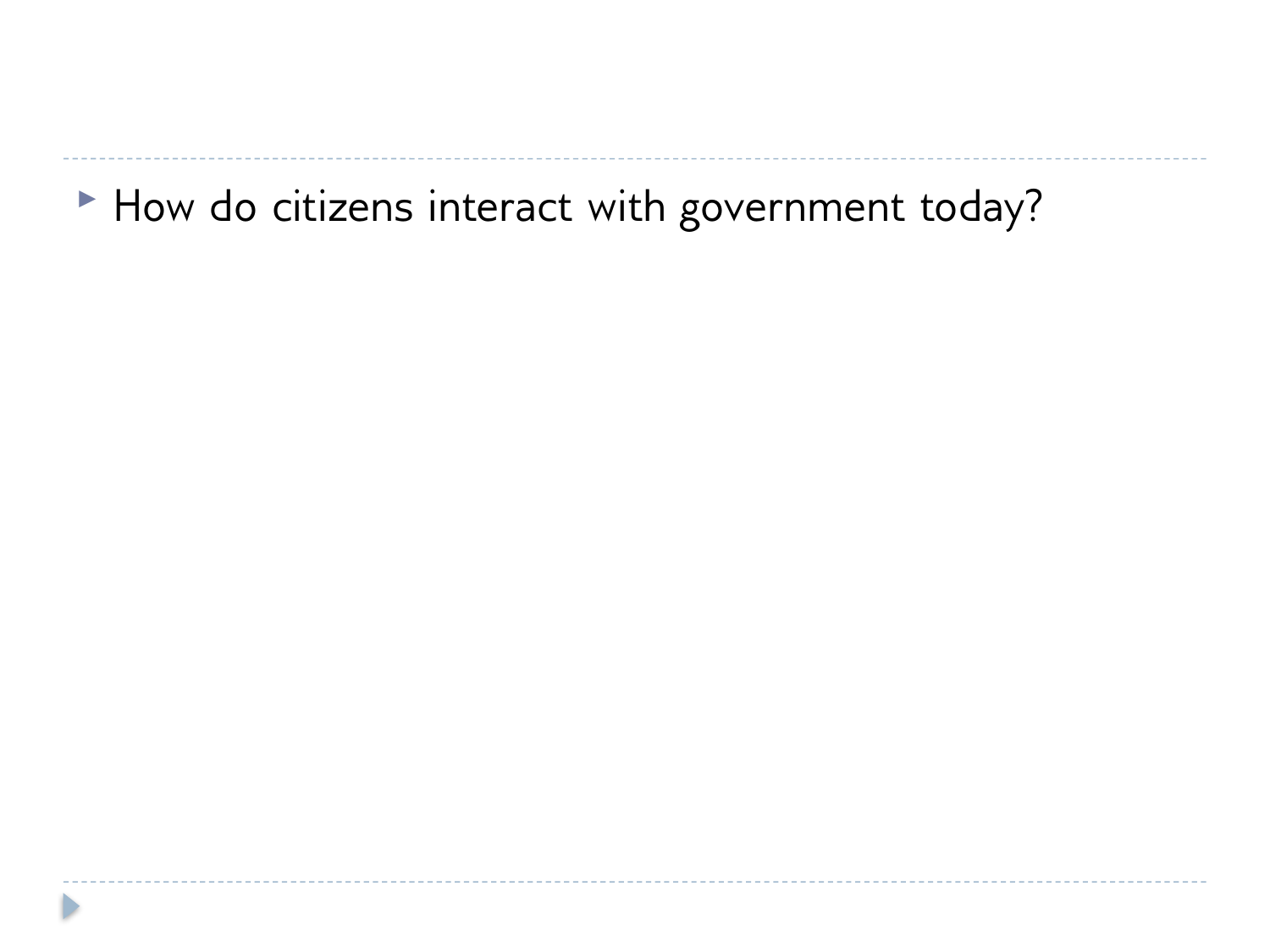

#
How do citizens interact with government today?